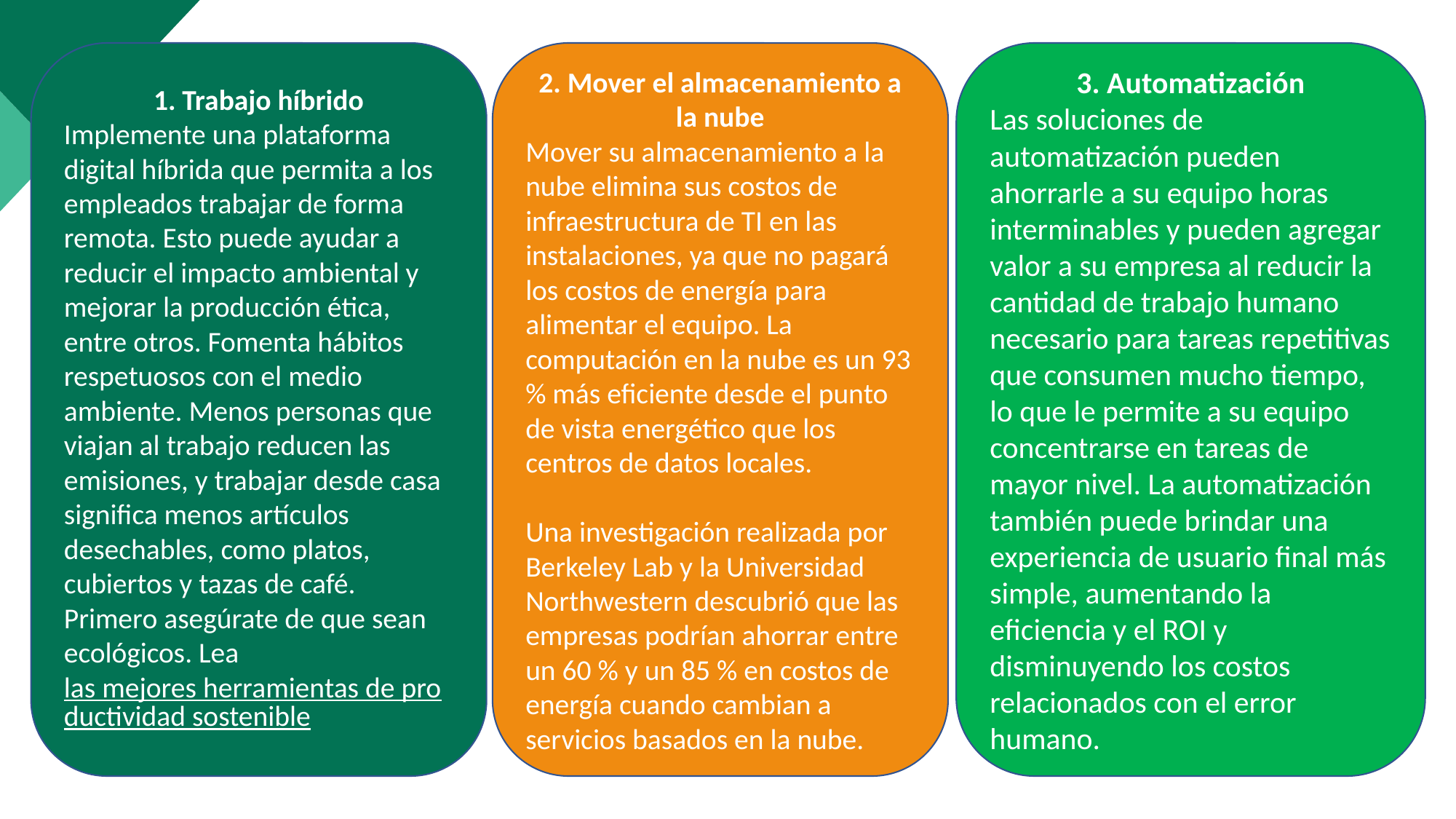

1. Trabajo híbrido
Implemente una plataforma digital híbrida que permita a los empleados trabajar de forma remota. Esto puede ayudar a reducir el impacto ambiental y mejorar la producción ética, entre otros. Fomenta hábitos respetuosos con el medio ambiente. Menos personas que viajan al trabajo reducen las emisiones, y trabajar desde casa significa menos artículos desechables, como platos, cubiertos y tazas de café. Primero asegúrate de que sean ecológicos. Lea las mejores herramientas de productividad sostenible

2. Mover el almacenamiento a la nube
Mover su almacenamiento a la nube elimina sus costos de infraestructura de TI en las instalaciones, ya que no pagará los costos de energía para alimentar el equipo. La computación en la nube es un 93 % más eficiente desde el punto de vista energético que los centros de datos locales.

Una investigación realizada por Berkeley Lab y la Universidad Northwestern descubrió que las empresas podrían ahorrar entre un 60 % y un 85 % en costos de energía cuando cambian a servicios basados en la nube.
3. Automatización
Las soluciones de automatización pueden ahorrarle a su equipo horas interminables y pueden agregar valor a su empresa al reducir la cantidad de trabajo humano necesario para tareas repetitivas que consumen mucho tiempo, lo que le permite a su equipo concentrarse en tareas de mayor nivel. La automatización también puede brindar una experiencia de usuario final más simple, aumentando la eficiencia y el ROI y disminuyendo los costos relacionados con el error humano.